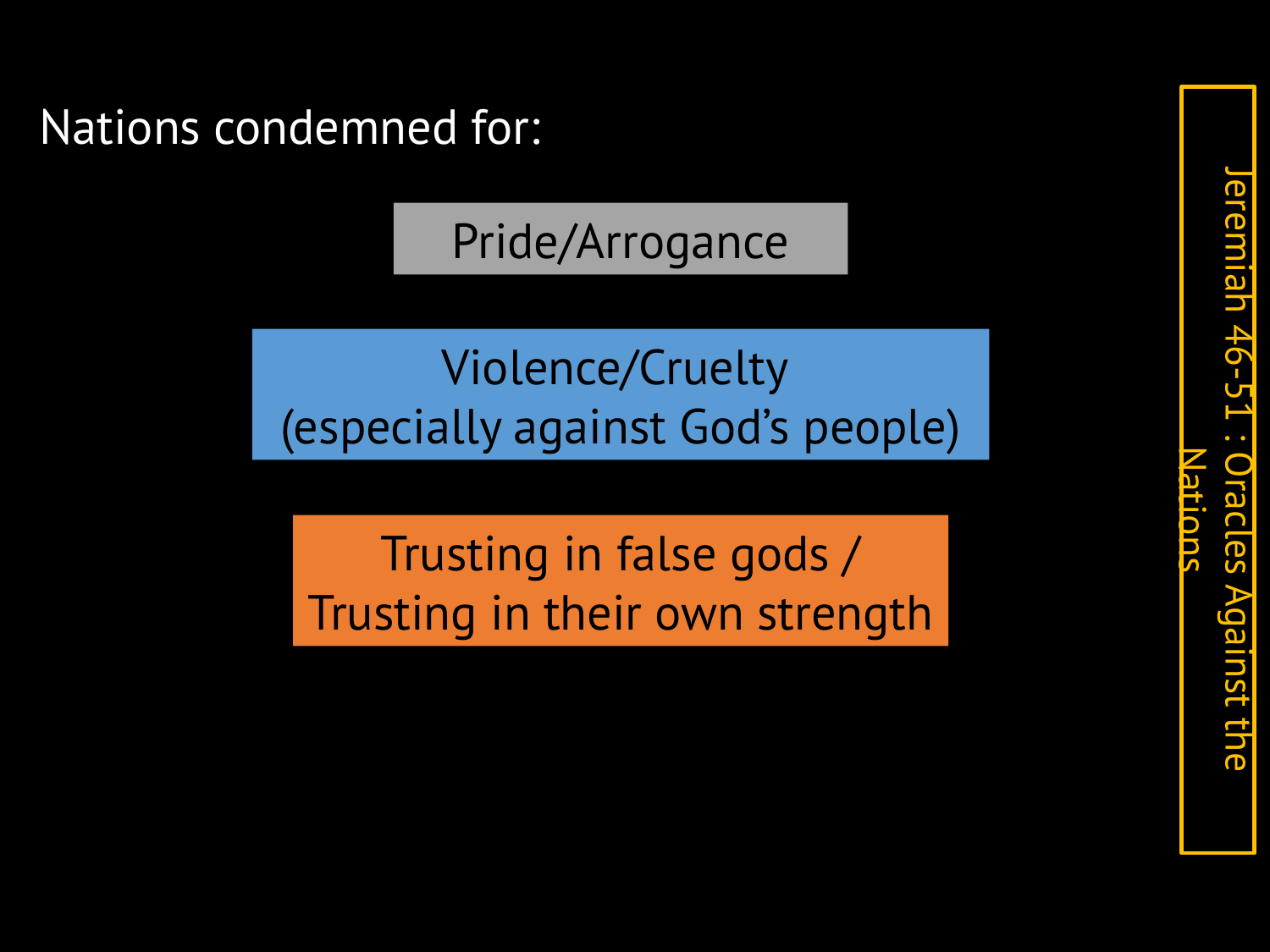

Nations condemned for:

Jeremiah 46-51 : Oracles Against the Nations
Pride/Arrogance
Violence/Cruelty
(especially against God’s people)
Trusting in false gods / Trusting in their own strength